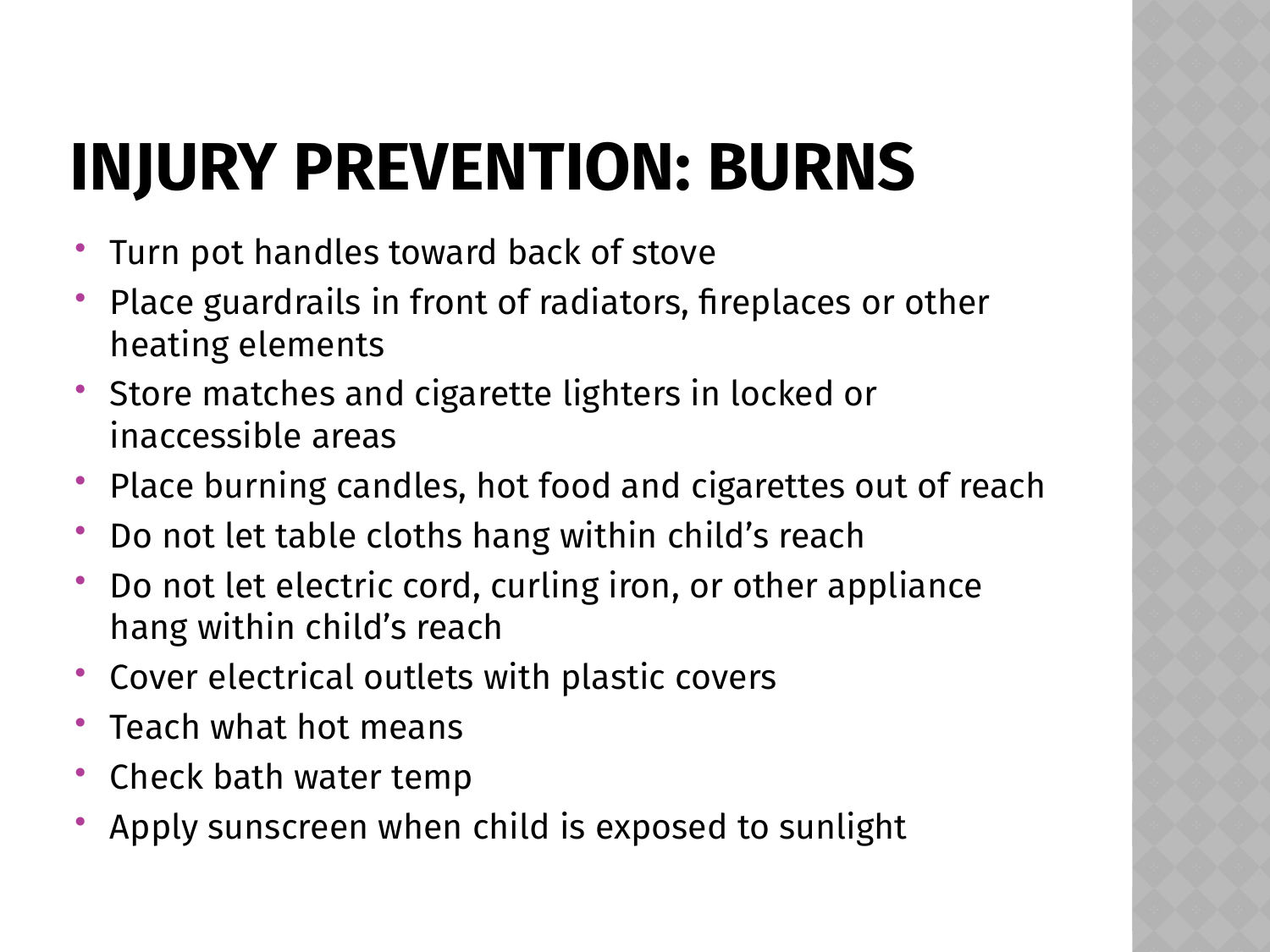

# Injury prevention: Burns
Turn pot handles toward back of stove
Place guardrails in front of radiators, fireplaces or other heating elements
Store matches and cigarette lighters in locked or inaccessible areas
Place burning candles, hot food and cigarettes out of reach
Do not let table cloths hang within child’s reach
Do not let electric cord, curling iron, or other appliance hang within child’s reach
Cover electrical outlets with plastic covers
Teach what hot means
Check bath water temp
Apply sunscreen when child is exposed to sunlight